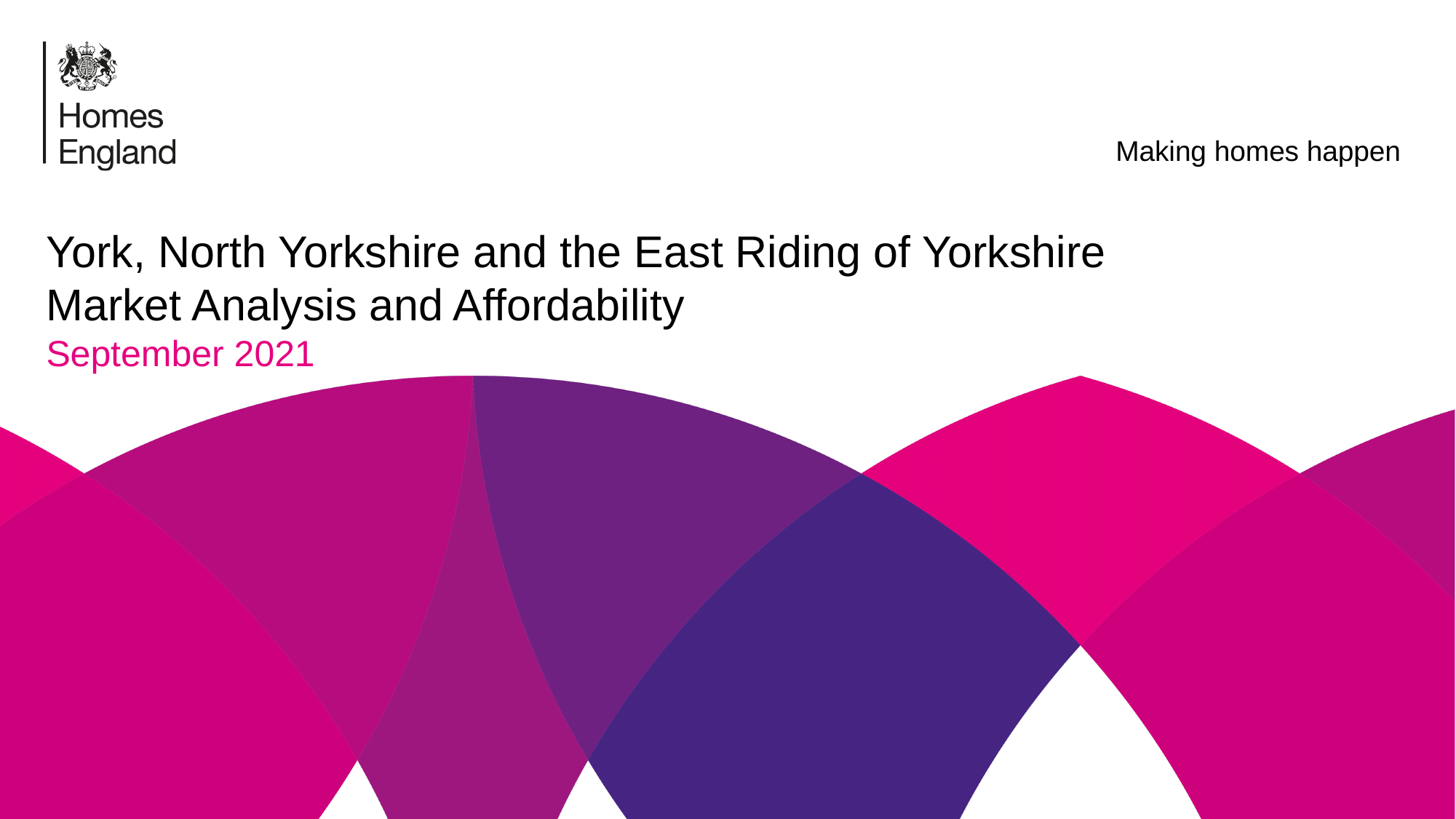

# York, North Yorkshire and the East Riding of Yorkshire Market Analysis and Affordability September 2021